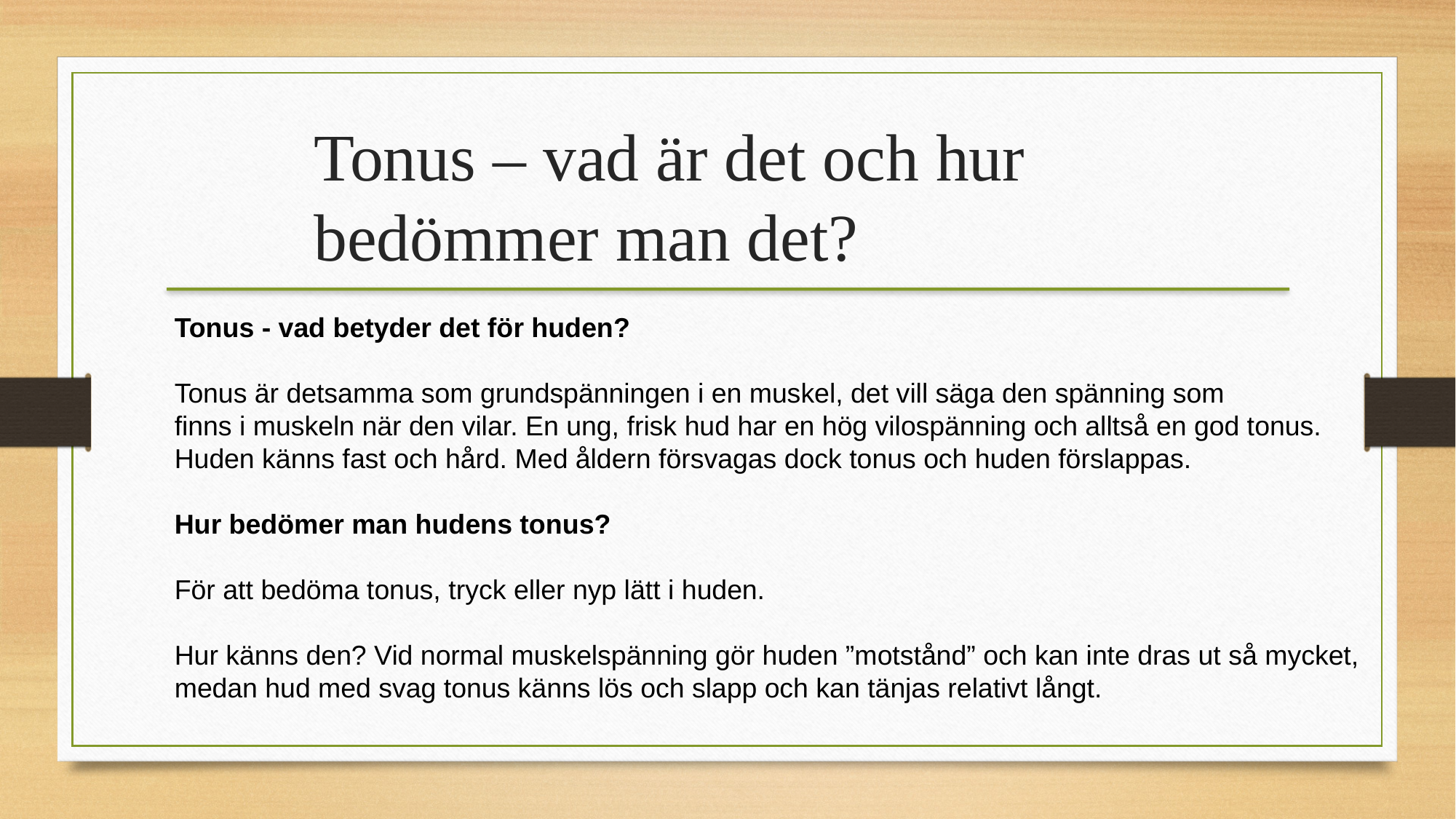

Tonus – vad är det och hur
bedömmer man det?
Tonus - vad betyder det för huden?

Tonus är detsamma som grundspänningen i en muskel, det vill säga den spänning som
finns i muskeln när den vilar. En ung, frisk hud har en hög vilospänning och alltså en god tonus.
Huden känns fast och hård. Med åldern försvagas dock tonus och huden förslappas.

Hur bedömer man hudens tonus?

För att bedöma tonus, tryck eller nyp lätt i huden.

Hur känns den? Vid normal muskelspänning gör huden ”motstånd” och kan inte dras ut så mycket,
medan hud med svag tonus känns lös och slapp och kan tänjas relativt långt.